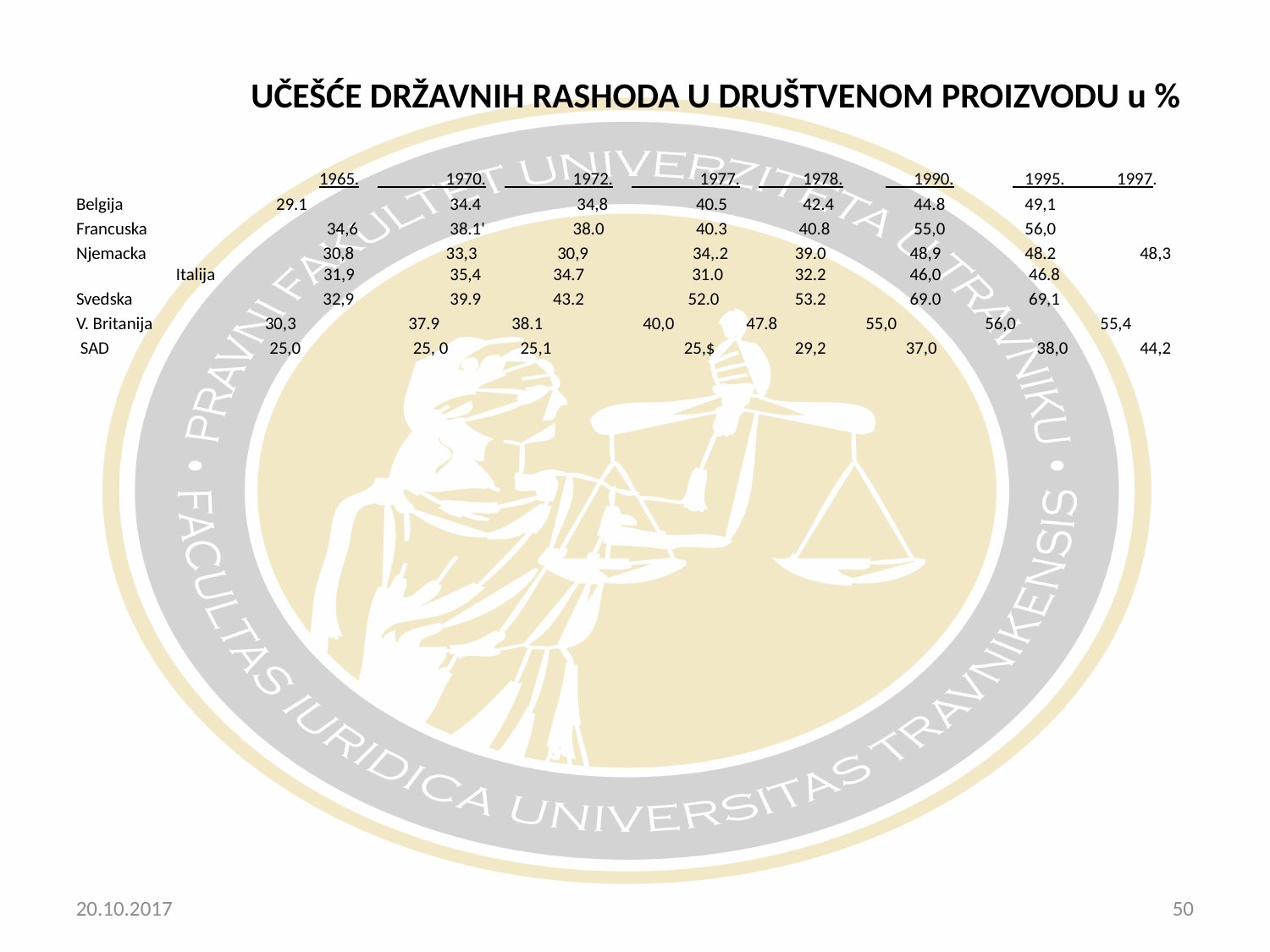

UČEŠĆE DRŽAVNIH RASHODA U DRUŠTVENOM PROIZVODU u %

    		                 1965.	                 1970.	                 1972.	                 1977.	           1978.	       1990.	   1995.             1997.
Belgija	                                      29.1	                  34.4	                  34,8	                40.5	           42.4	       44.8	   49,1
Francuska	                   34,6	                  38.1'	                 38.0	                40.3	          40.8	       55,0	   56,0
Njemacka	                  30,8	                 33,3                    30,9                          34,.2	         39.0	      48,9	   48.2 	48,3                   Italija                           31,9	                  35,4                  34.7	               31.0	         32.2	      46,0	    46.8
Svedska	                  32,9	                  39.9	            43.2	              52.0	         53.2	      69.0	    69,1
V. Britanija                            30,3                            37.9                  38.1                         40,0                  47.8                      55,0                      56,0                     55,4
 SAD                                        25,0                            25, 0                  25,1	             25,$	         29,2	     37,0	      38,0	44,2

20.10.2017
50